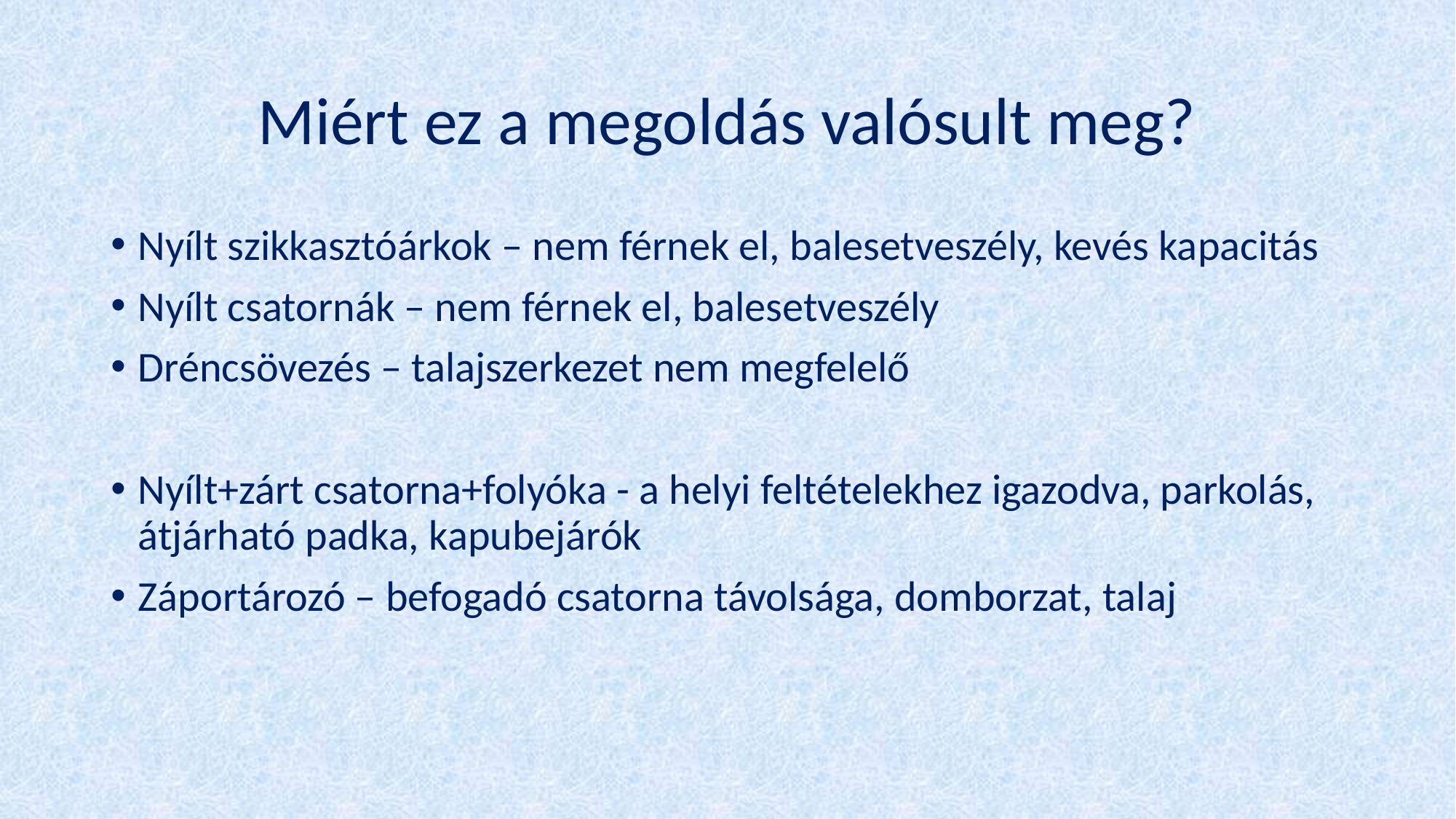

# Miért ez a megoldás valósult meg?
Nyílt szikkasztóárkok – nem férnek el, balesetveszély, kevés kapacitás
Nyílt csatornák – nem férnek el, balesetveszély
Dréncsövezés – talajszerkezet nem megfelelő

Nyílt+zárt csatorna+folyóka - a helyi feltételekhez igazodva, parkolás, átjárható padka, kapubejárók
Záportározó – befogadó csatorna távolsága, domborzat, talaj